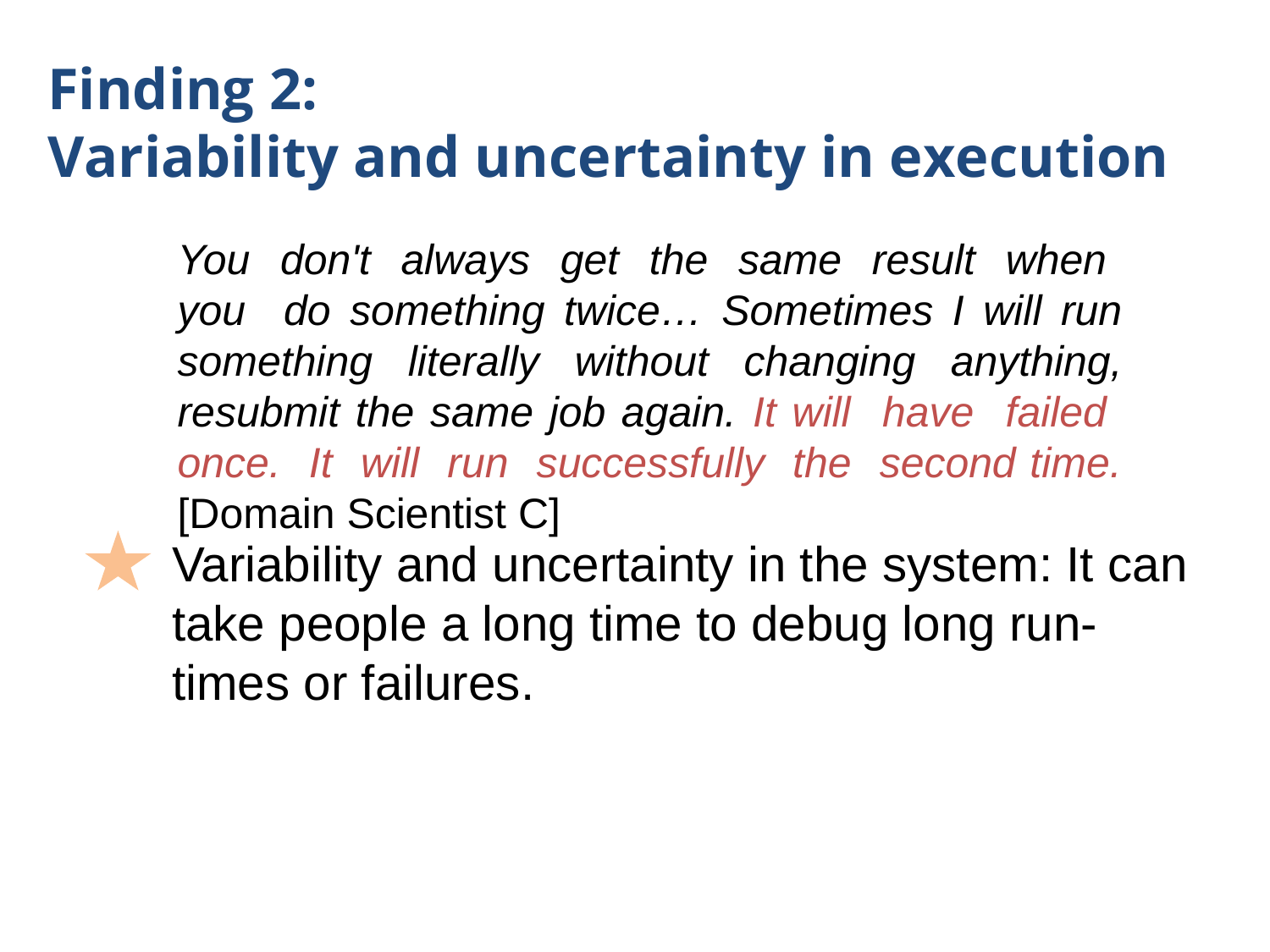

# Finding 2: Variability and uncertainty in execution
You  don't  always  get  the  same  result  when  you  do something twice… Sometimes I will run something literally without changing anything, resubmit the same job again. It will  have  failed  once.  It  will  run  successfully  the  second time. [Domain Scientist C]
Variability and uncertainty in the system: It can take people a long time to debug long run-times or failures.